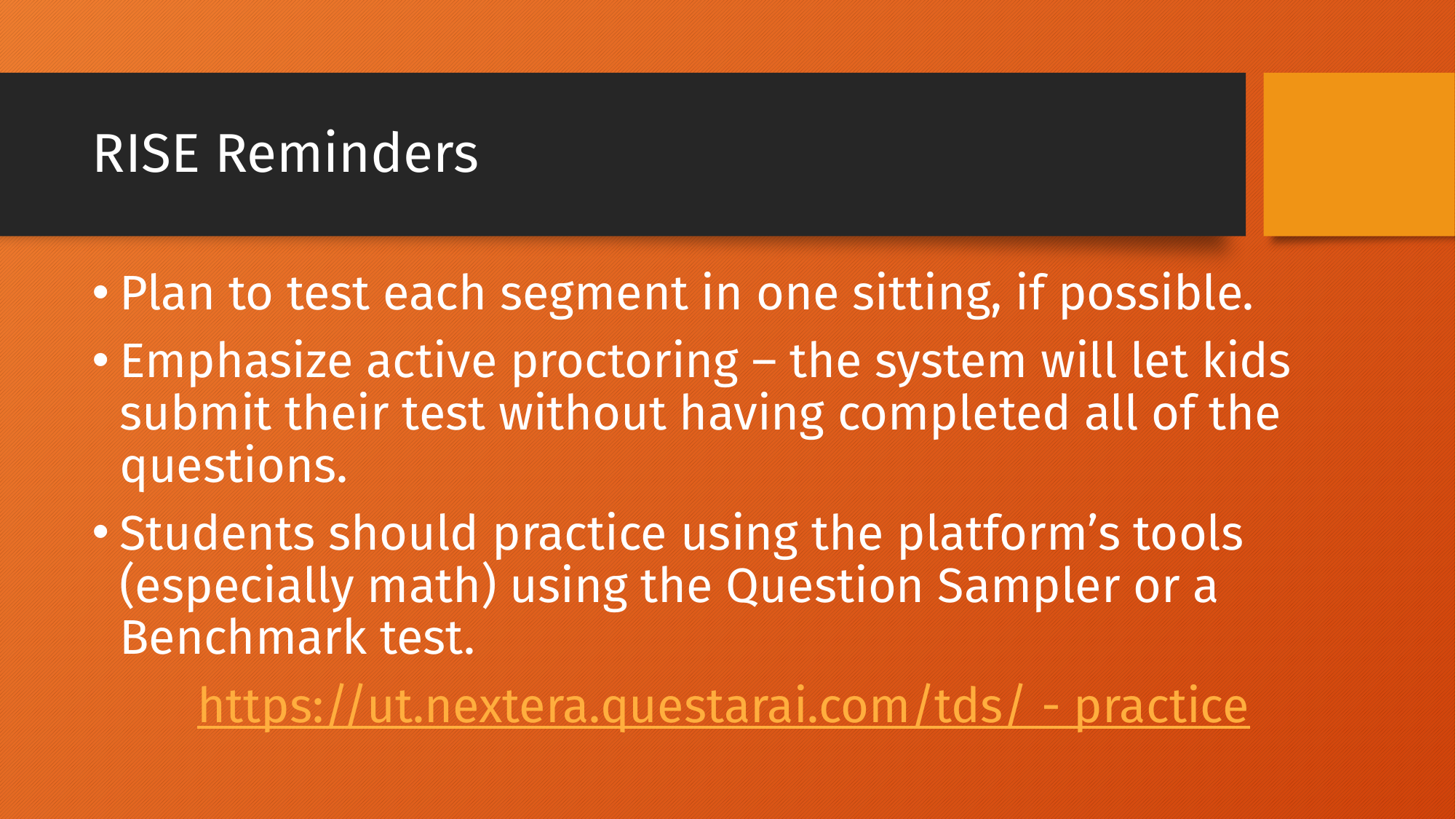

# RISE Reminders
Plan to test each segment in one sitting, if possible.
Emphasize active proctoring – the system will let kids submit their test without having completed all of the questions.
Students should practice using the platform’s tools (especially math) using the Question Sampler or a Benchmark test.
https://ut.nextera.questarai.com/tds/ - practice